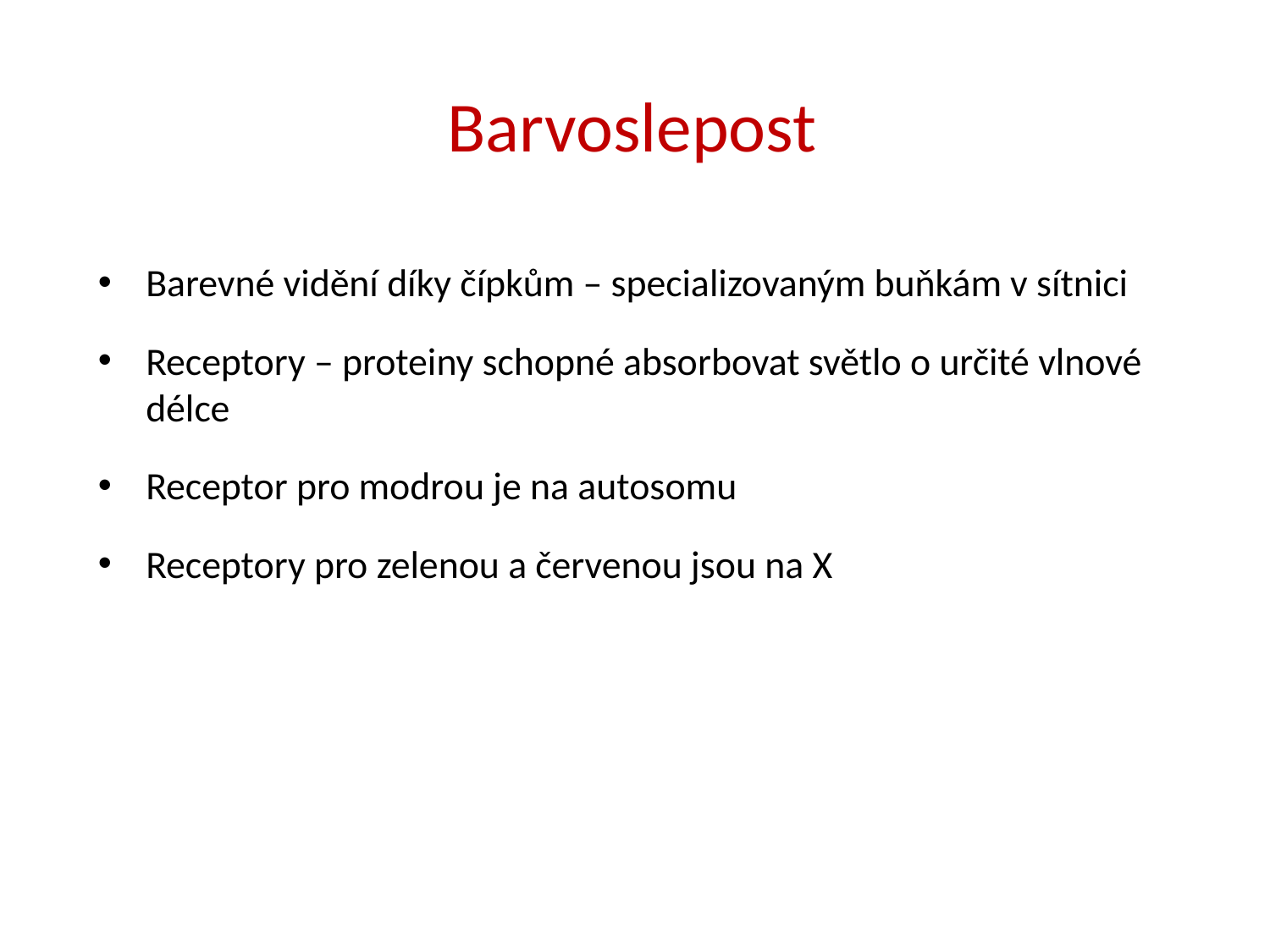

# Barvoslepost
Barevné vidění díky čípkům – specializovaným buňkám v sítnici
Receptory – proteiny schopné absorbovat světlo o určité vlnové délce
Receptor pro modrou je na autosomu
Receptory pro zelenou a červenou jsou na X